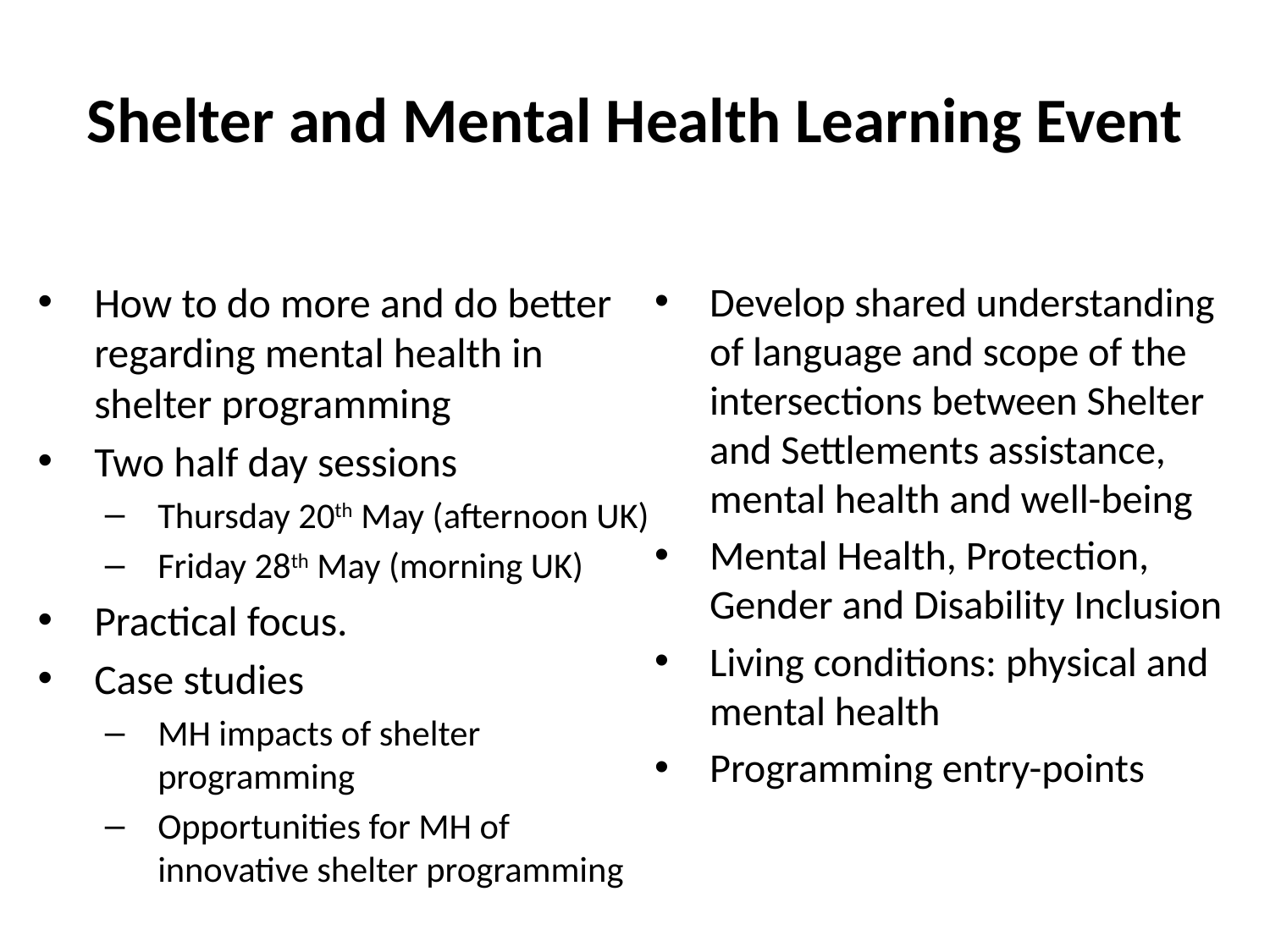

# Shelter and Mental Health Learning Event
How to do more and do better regarding mental health in shelter programming
Two half day sessions
Thursday 20th May (afternoon UK)
Friday 28th May (morning UK)
Practical focus.
Case studies
MH impacts of shelter programming
Opportunities for MH of innovative shelter programming

Develop shared understanding of language and scope of the intersections between Shelter and Settlements assistance, mental health and well-being
Mental Health, Protection, Gender and Disability Inclusion
Living conditions: physical and mental health
Programming entry-points